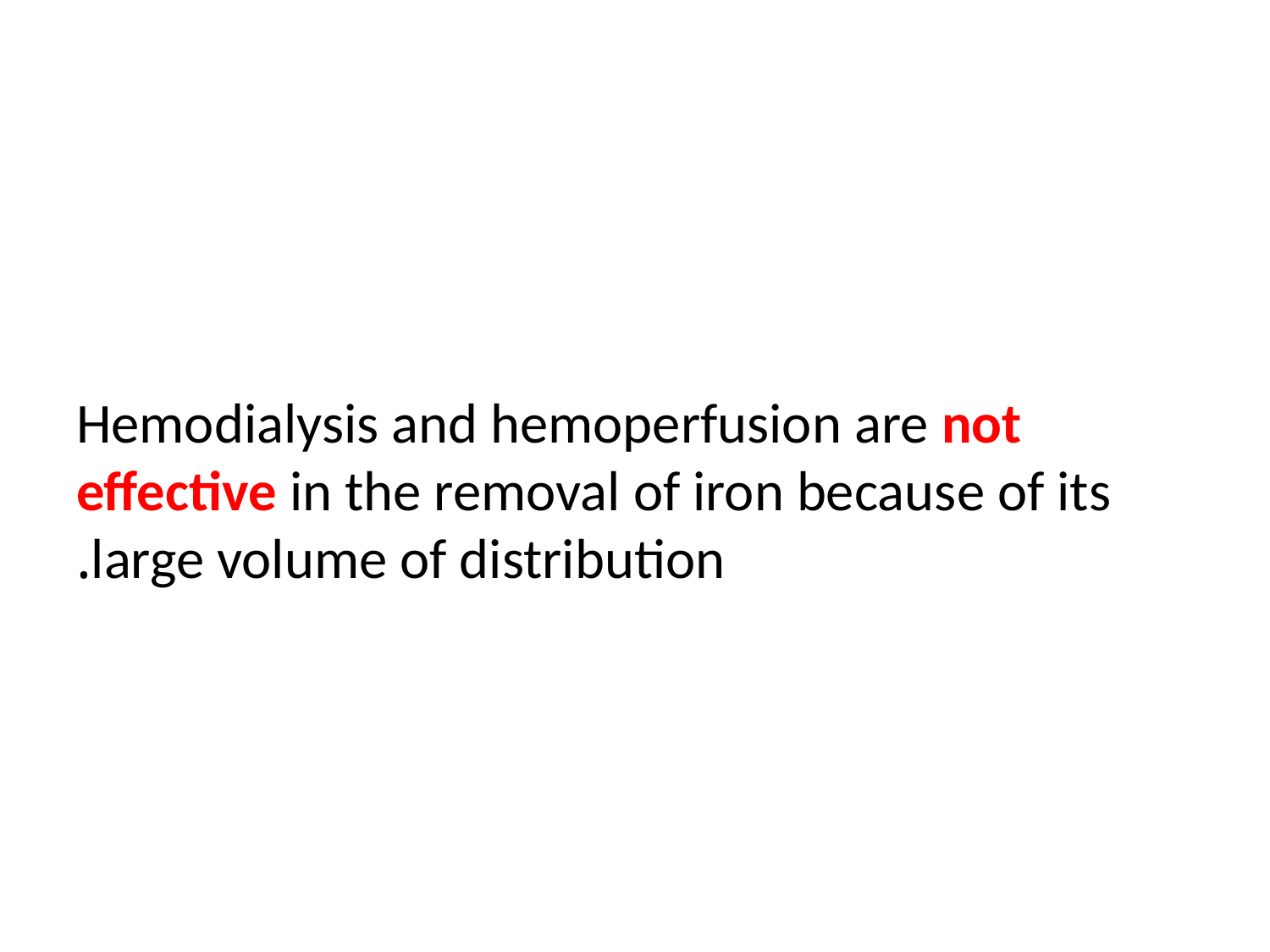

#

Hemodialysis and hemoperfusion are not effective in the removal of iron because of its large volume of distribution.